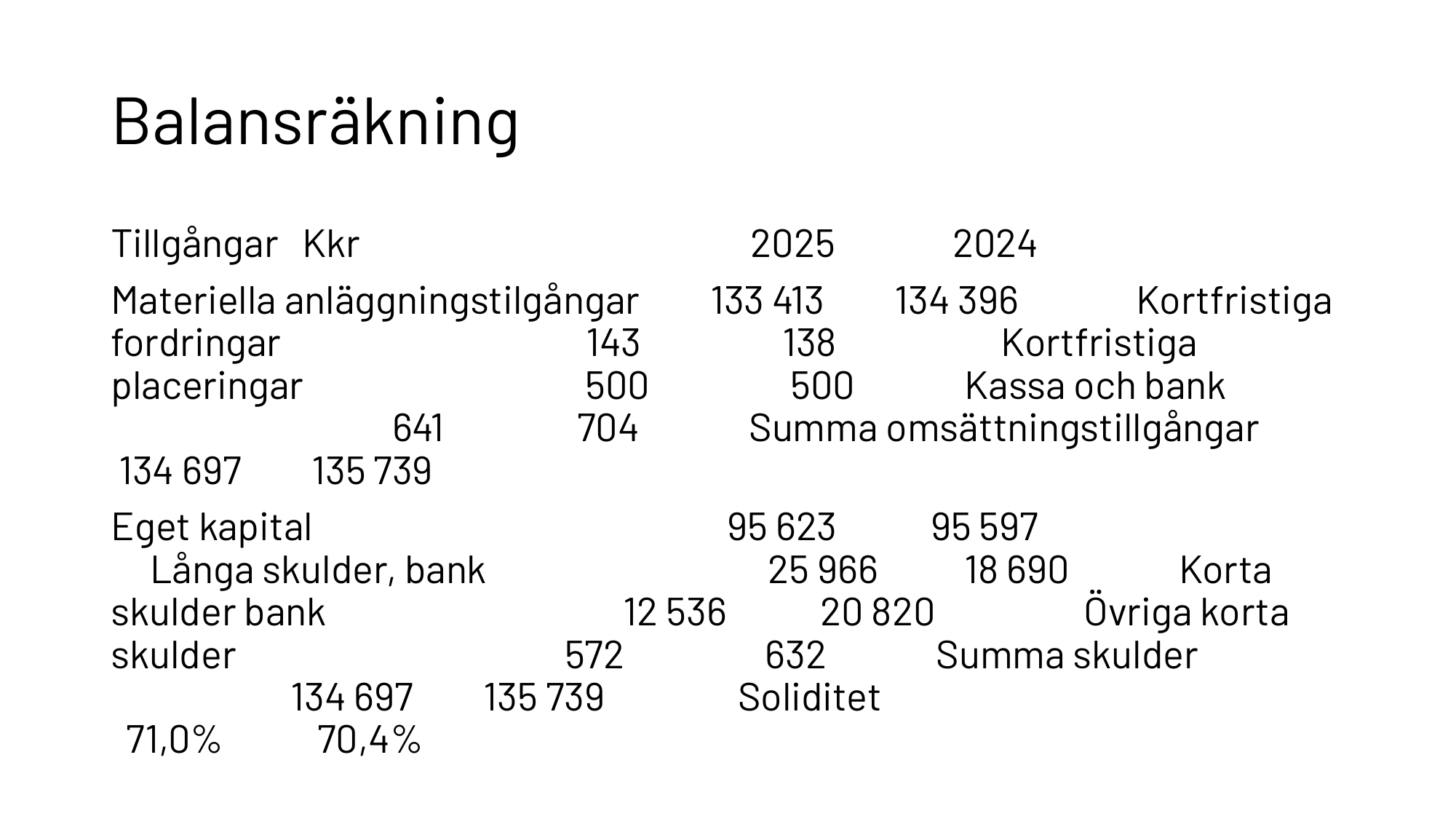

# Balansräkning
Tillgångar   Kkr                                                  2025               2024
Materiella anläggningstilgångar         133 413         134 396               Kortfristiga fordringar                                       143                  138                     Kortfristiga placeringar                                    500                  500              Kassa och bank                                                   641                 704              Summa omsättningstillgångar            134 697         135 739
Eget kapital                                                     95 623            95 597                                            Långa skulder, bank                                    25 966           18 690              Korta skulder bank                                      12 536            20 820                   Övriga korta skulder                                          572                  632              Summa skulder                                          134 697         135 739                 Soliditet                                                              71,0%            70,4%